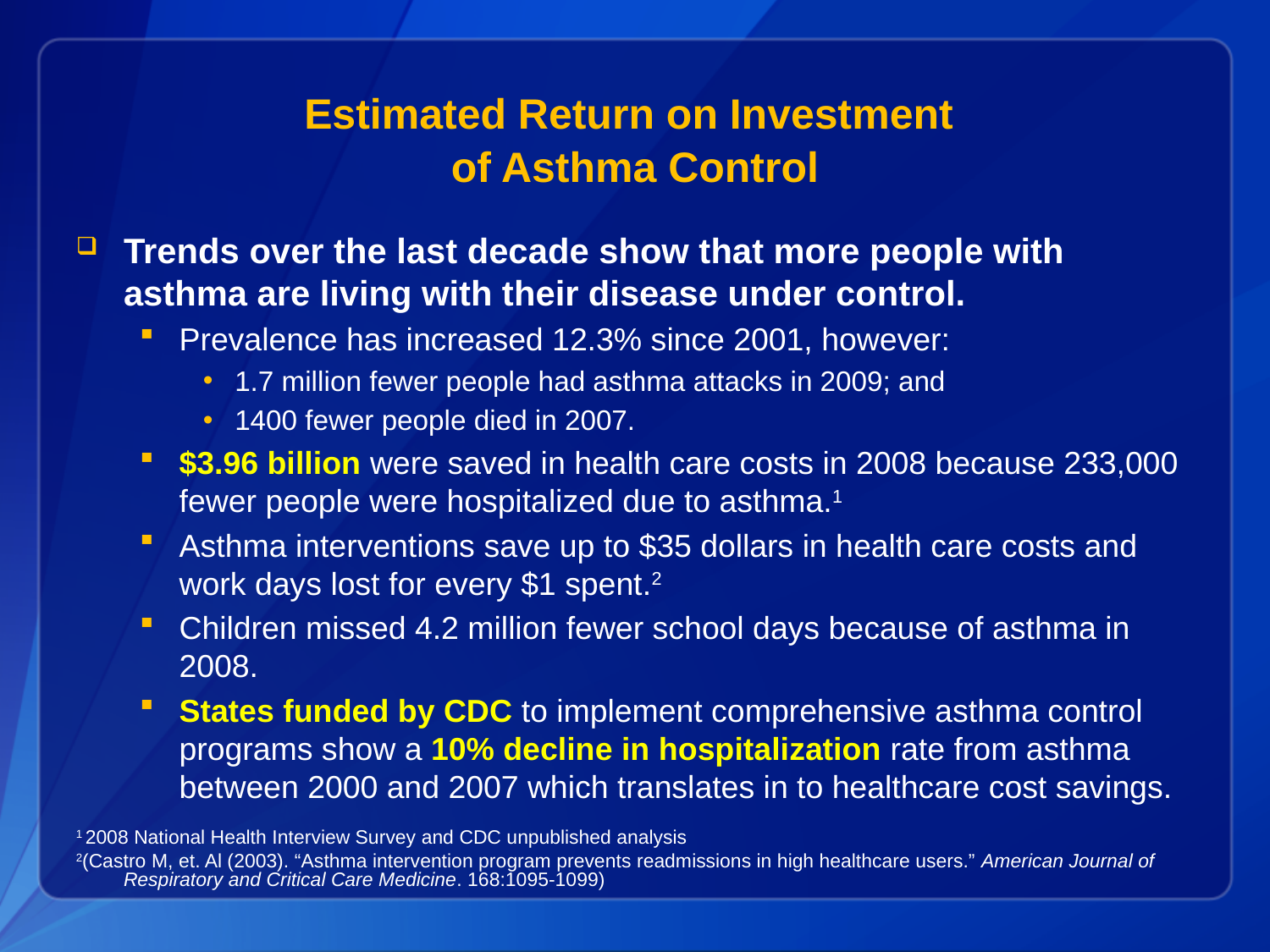

# Estimated Return on Investment of Asthma Control
Trends over the last decade show that more people with asthma are living with their disease under control.
Prevalence has increased 12.3% since 2001, however:
1.7 million fewer people had asthma attacks in 2009; and
1400 fewer people died in 2007.
$3.96 billion were saved in health care costs in 2008 because 233,000 fewer people were hospitalized due to asthma.1
Asthma interventions save up to $35 dollars in health care costs and work days lost for every $1 spent.2
Children missed 4.2 million fewer school days because of asthma in 2008.
States funded by CDC to implement comprehensive asthma control programs show a 10% decline in hospitalization rate from asthma between 2000 and 2007 which translates in to healthcare cost savings.

1 2008 National Health Interview Survey and CDC unpublished analysis
2(Castro M, et. Al (2003). “Asthma intervention program prevents readmissions in high healthcare users.” American Journal of Respiratory and Critical Care Medicine. 168:1095-1099)